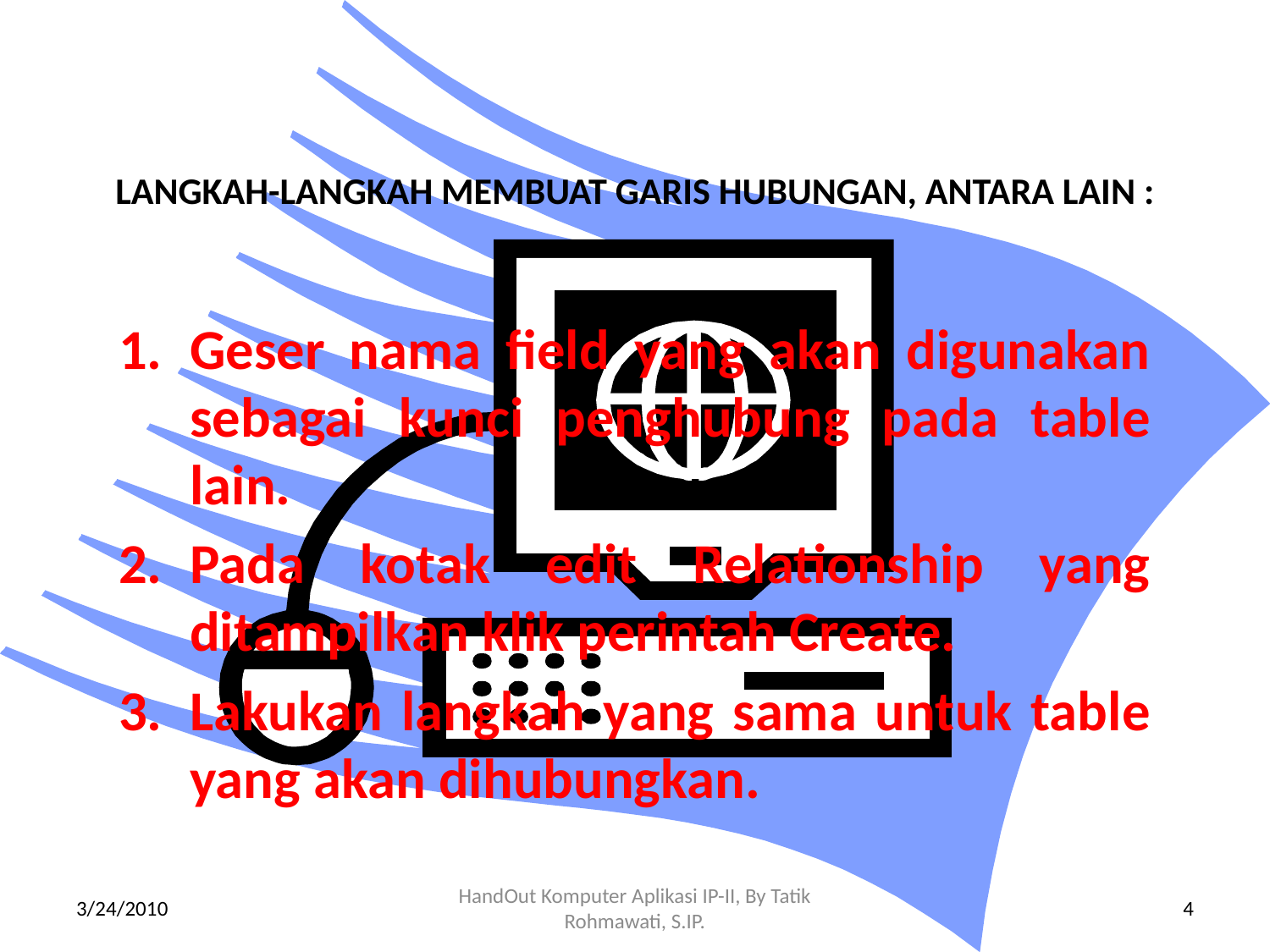

# LANGKAH-LANGKAH MEMBUAT GARIS HUBUNGAN, ANTARA LAIN :
Geser nama field yang akan digunakan sebagai kunci penghubung pada table lain.
Pada kotak edit Relationship yang ditampilkan klik perintah Create.
Lakukan langkah yang sama untuk table yang akan dihubungkan.
3/24/2010
HandOut Komputer Aplikasi IP-II, By Tatik Rohmawati, S.IP.
4